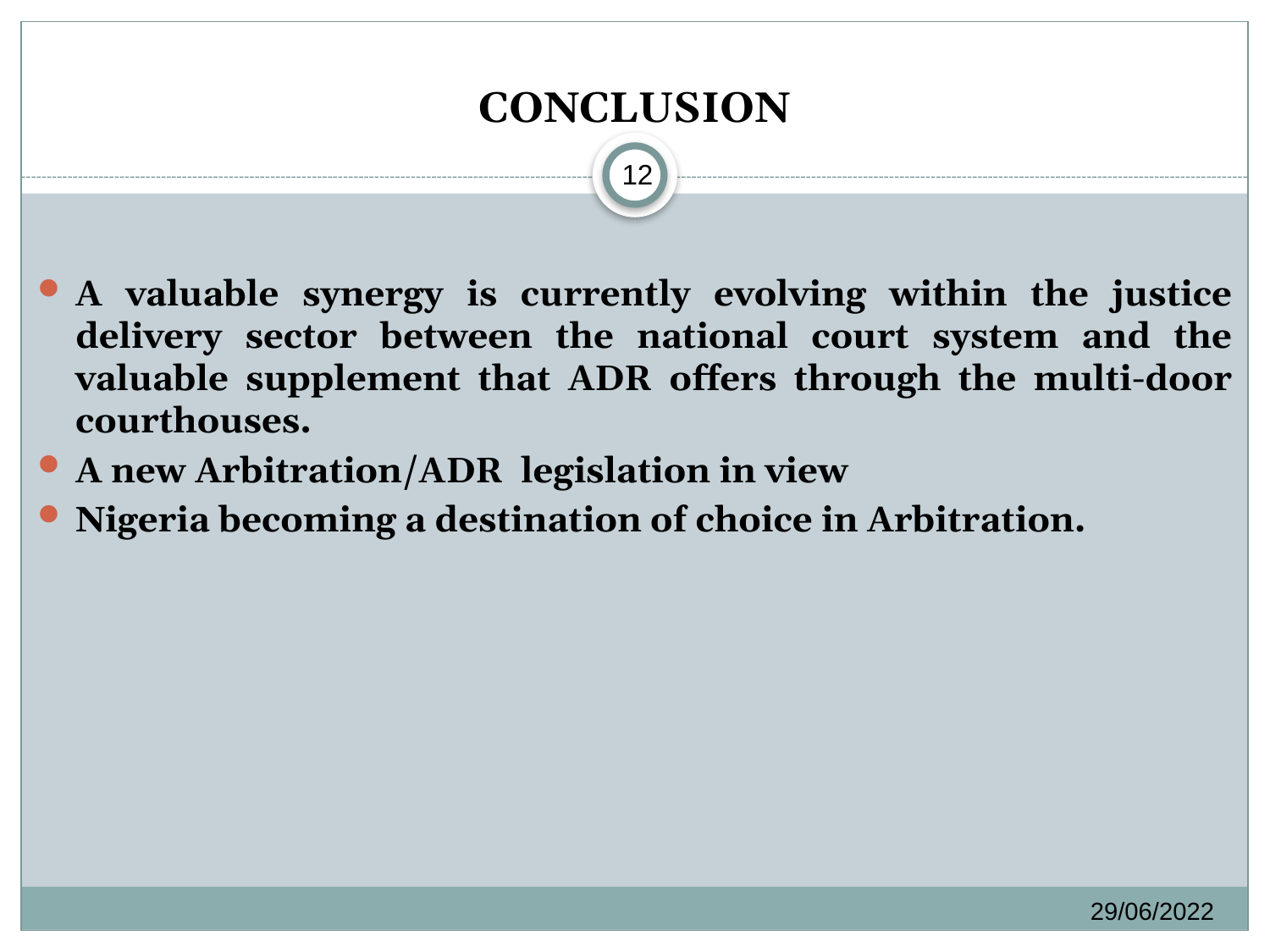

# CONCLUSION
12
A valuable synergy is currently evolving within the justice delivery sector between the national court system and the valuable supplement that ADR offers through the multi-door courthouses.
A new Arbitration/ADR  legislation in view
Nigeria becoming a destination of choice in Arbitration.

Chikwendu Madumere, PhD
29/06/2022